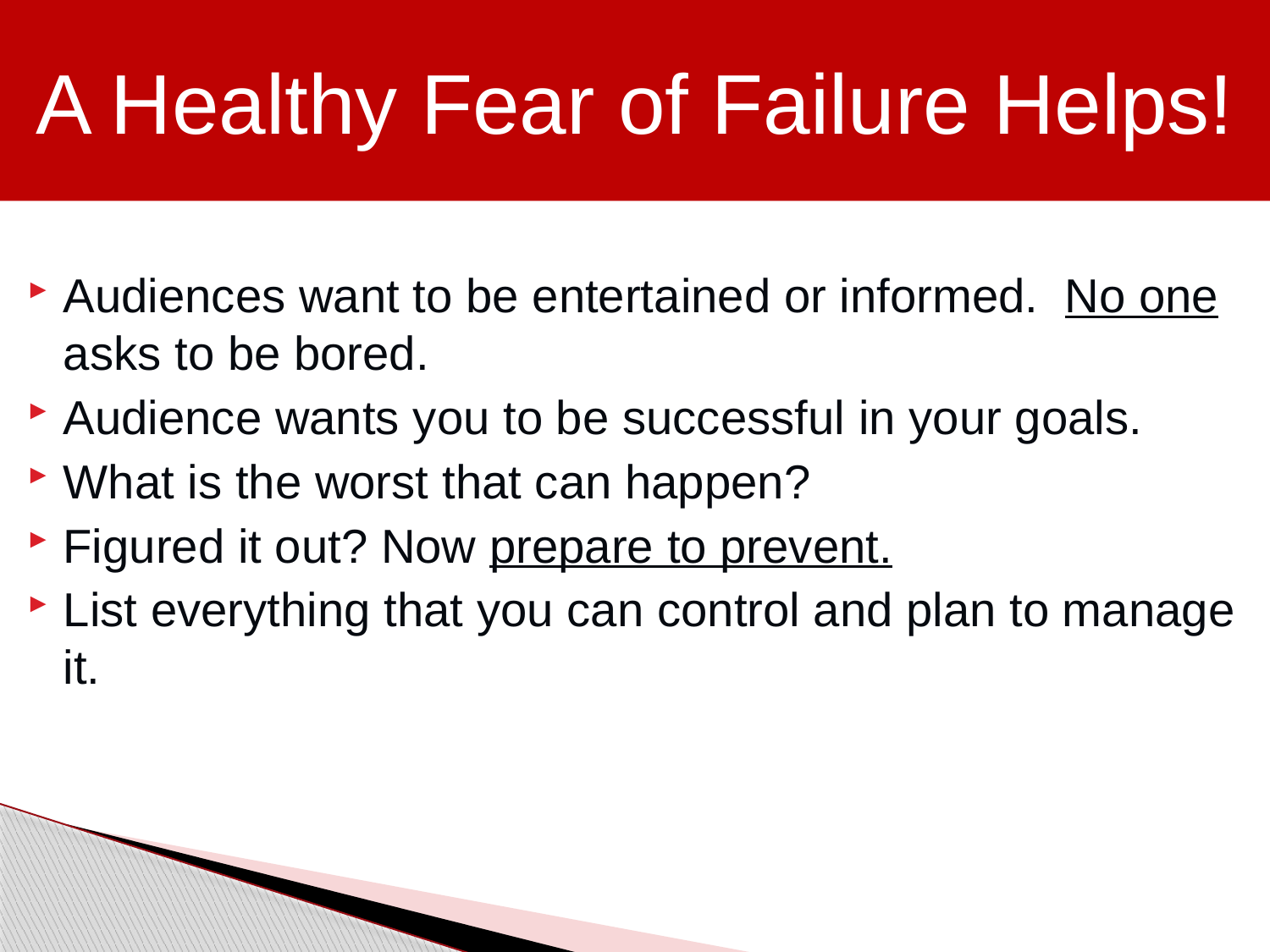

A Healthy Fear of Failure Helps!
Audiences want to be entertained or informed.  No one asks to be bored.
Audience wants you to be successful in your goals.
What is the worst that can happen?
Figured it out? Now prepare to prevent.
List everything that you can control and plan to manage it.